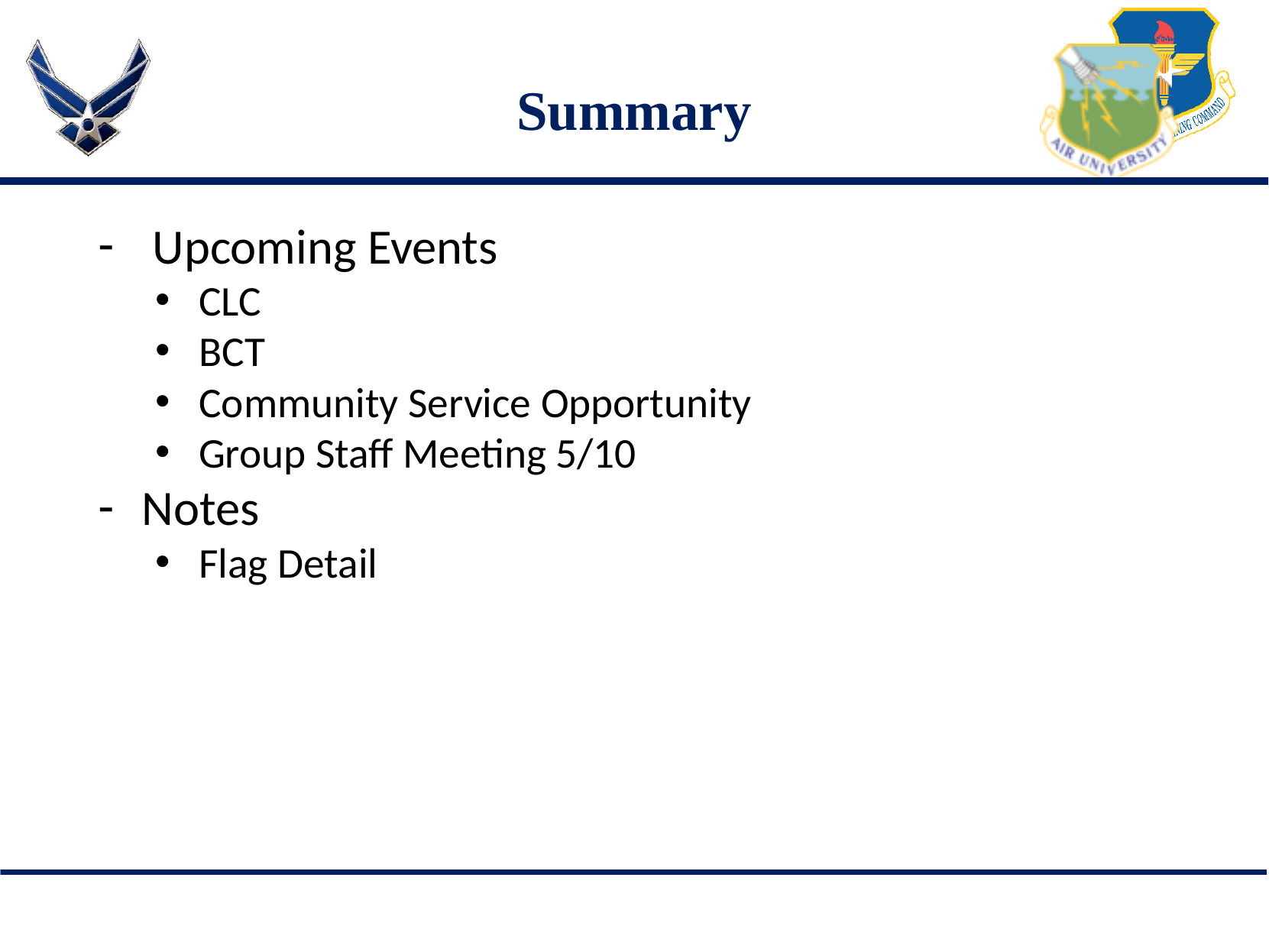

# Summary
 Upcoming Events
CLC
BCT
Community Service Opportunity
Group Staff Meeting 5/10
Notes
Flag Detail